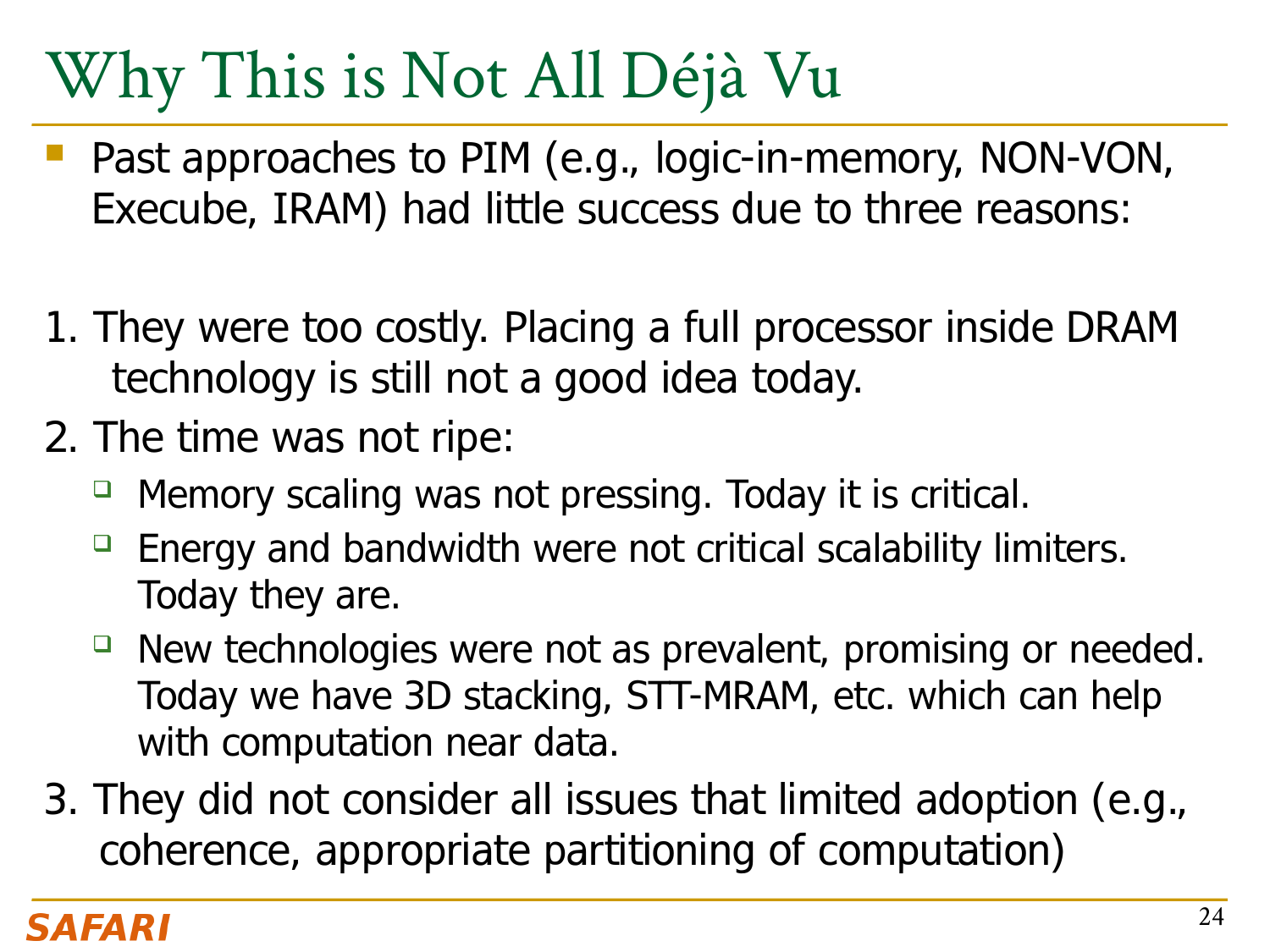

# Why This is Not All Déjà Vu
Past approaches to PIM (e.g., logic-in-memory, NON-VON, Execube, IRAM) had little success due to three reasons:

1. They were too costly. Placing a full processor inside DRAM    technology is still not a good idea today.
2. The time was not ripe:
Memory scaling was not pressing. Today it is critical.
Energy and bandwidth were not critical scalability limiters. Today they are.
New technologies were not as prevalent, promising or needed. Today we have 3D stacking, STT-MRAM, etc. which can help with computation near data.
3. They did not consider all issues that limited adoption (e.g., coherence, appropriate partitioning of computation)

24